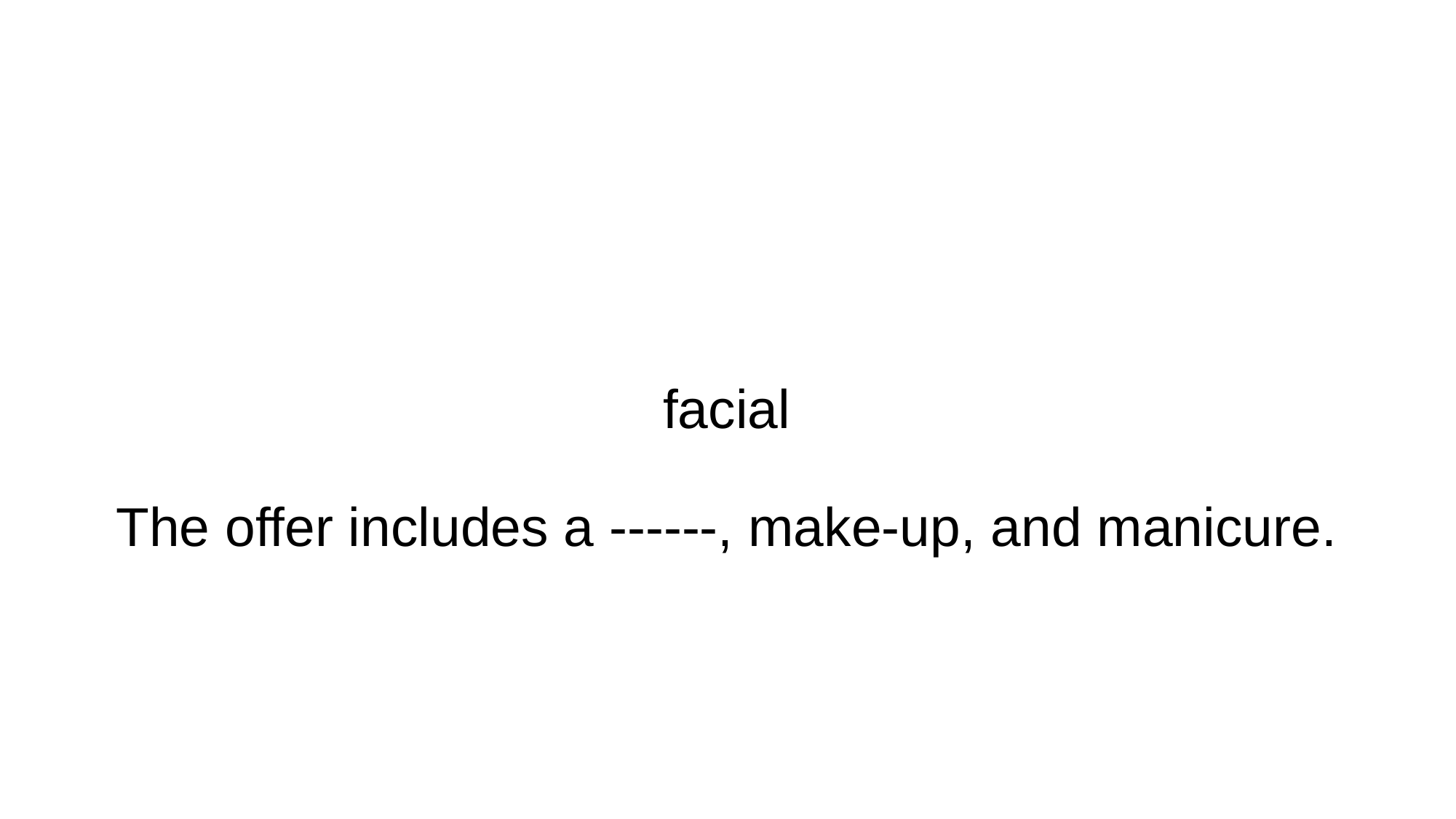

# facial The offer includes a ------, make-up, and manicure.